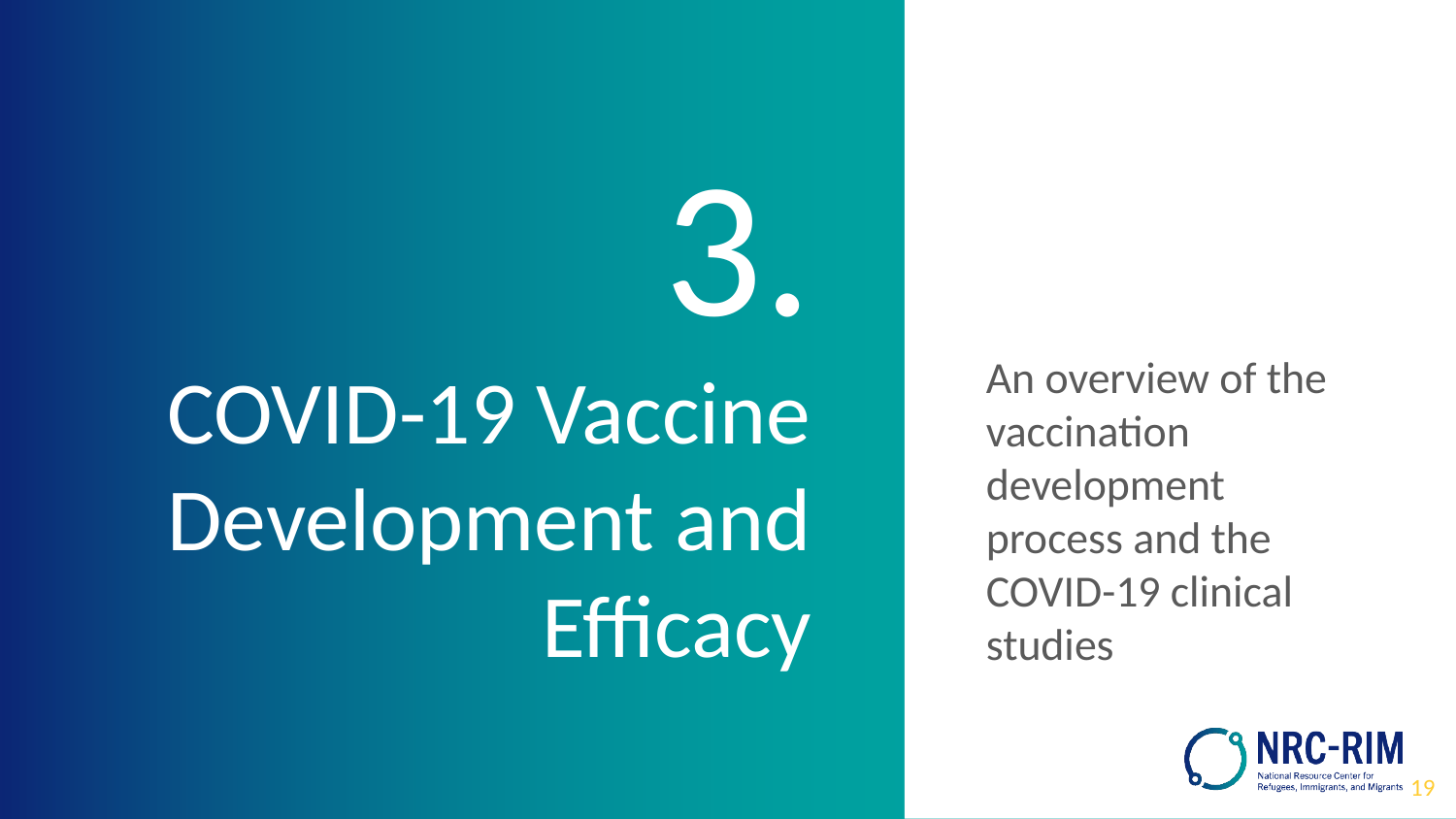

An overview of the vaccination development process and the COVID-19 clinical studies
# 3.
COVID-19 Vaccine
Development and Efficacy
19